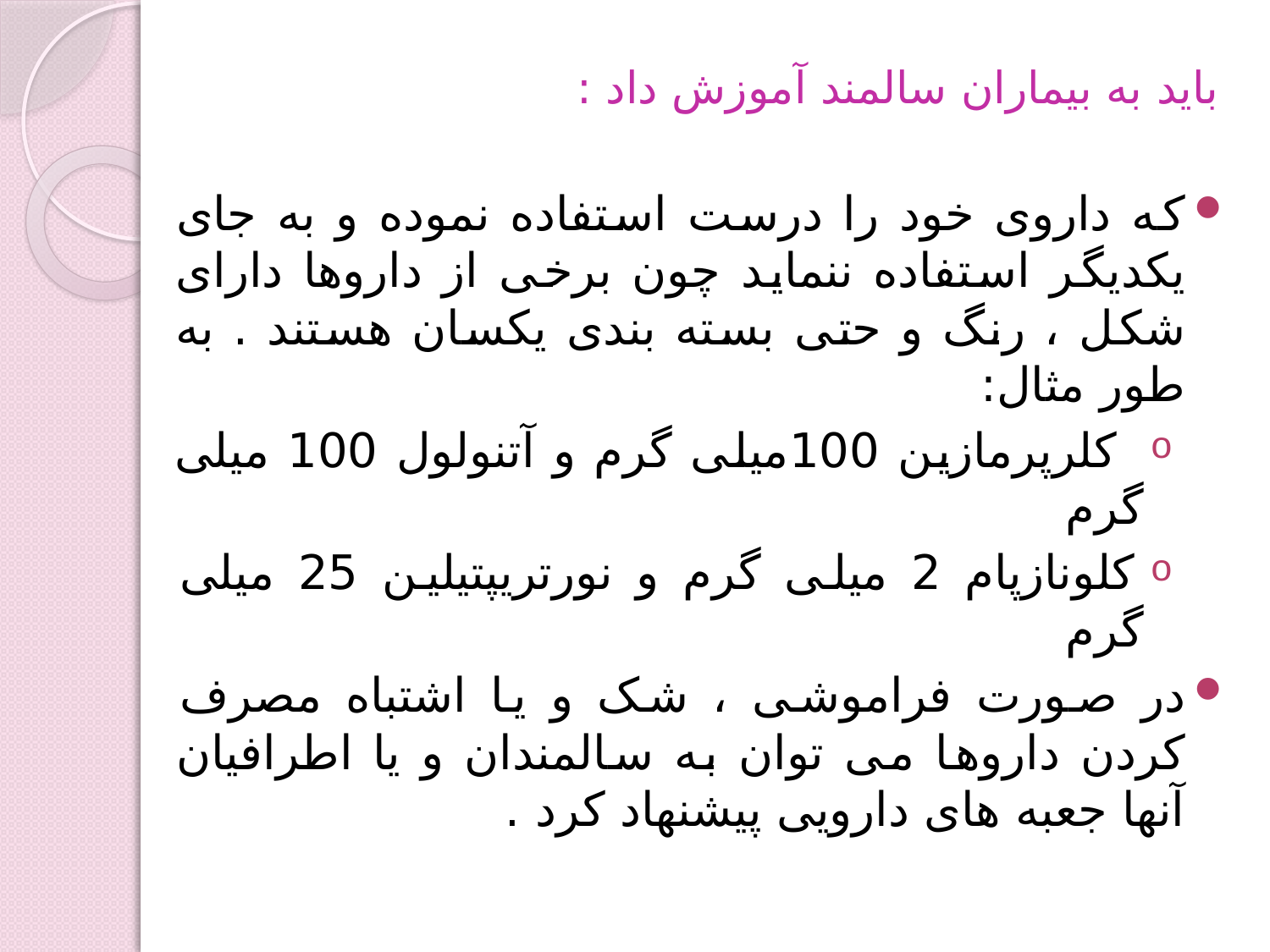

باید به بیماران سالمند آموزش داد :

که داروی خود را درست استفاده نموده و به جای یکدیگر استفاده ننماید چون برخی از داروها دارای شکل ، رنگ و حتی بسته بندی یکسان هستند . به طور مثال:
 کلرپرمازین 100میلی گرم و آتنولول 100 میلی گرم
کلونازپام 2 میلی گرم و نورتریپتیلین 25 میلی گرم
در صورت فراموشی ، شک و یا اشتباه مصرف کردن داروها می توان به سالمندان و یا اطرافیان آنها جعبه های دارویی پیشنهاد کرد .